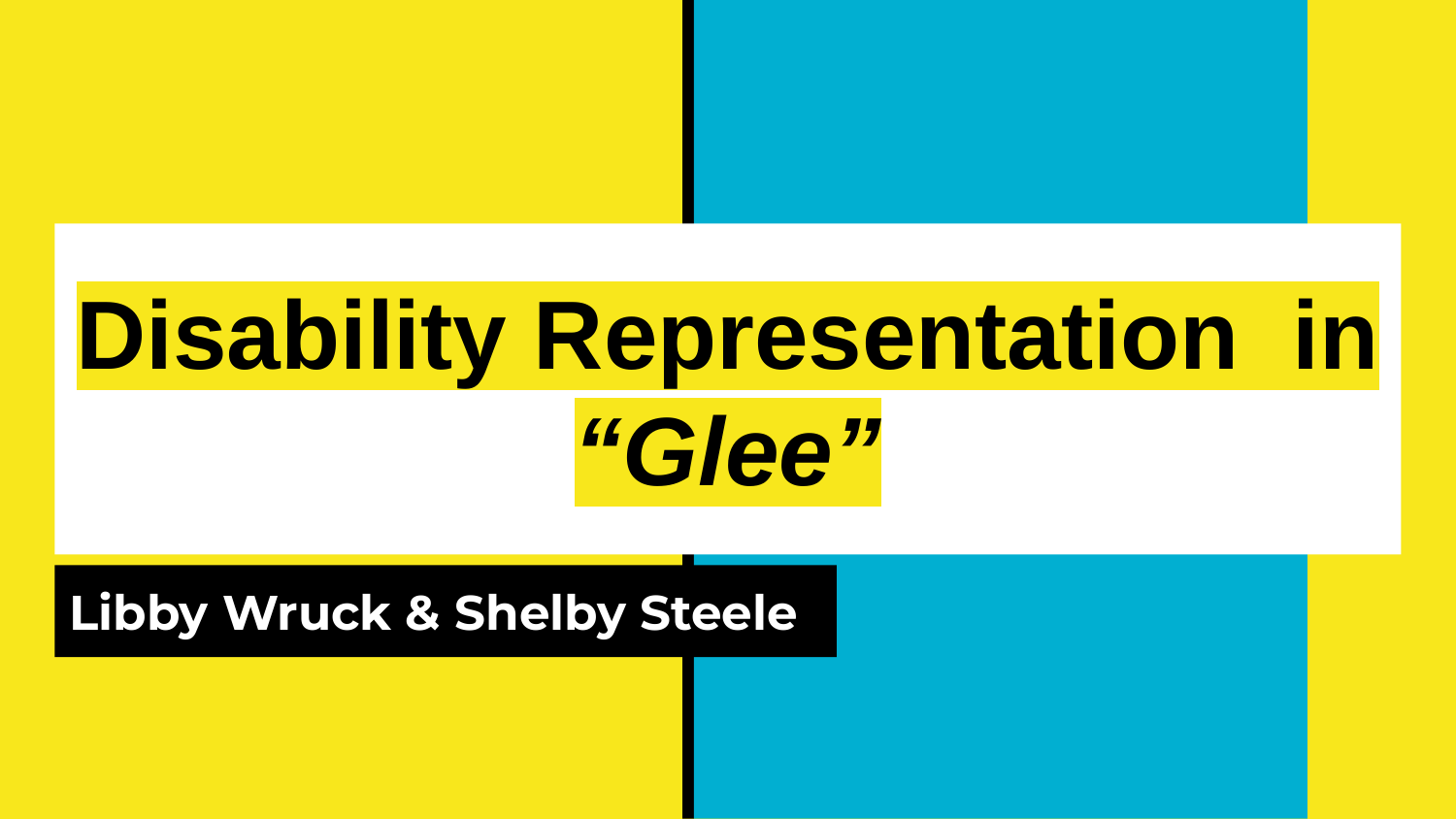

# Disability Representation  in “Glee”
Libby Wruck & Shelby Steele